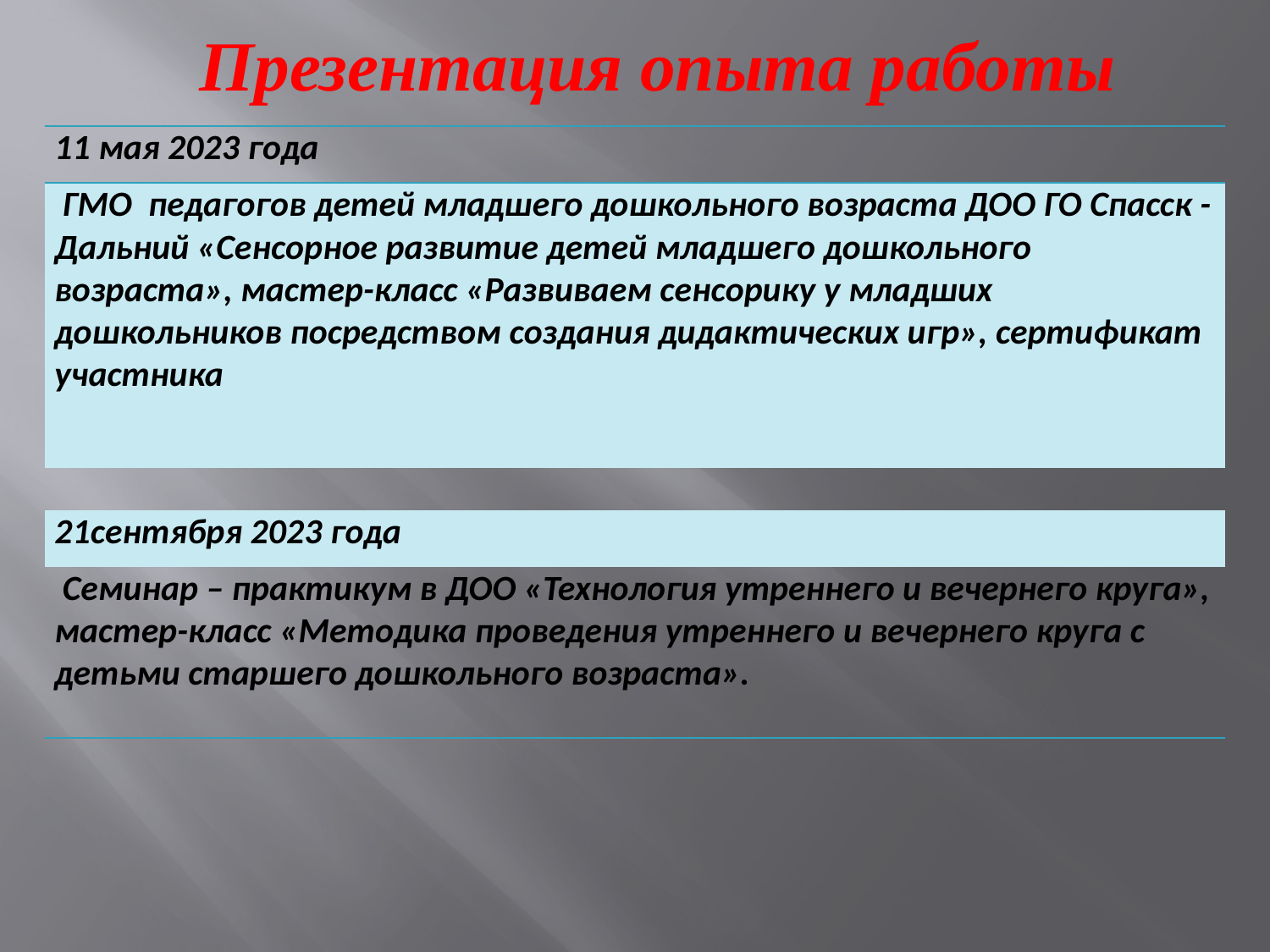

Презентация опыта работы
| 11 мая 2023 года |
| --- |
| ГМО педагогов детей младшего дошкольного возраста ДОО ГО Спасск - Дальний «Сенсорное развитие детей младшего дошкольного возраста», мастер-класс «Развиваем сенсорику у младших дошкольников посредством создания дидактических игр», сертификат участника |
|  |
| 21сентября 2023 года |
| Семинар – практикум в ДОО «Технология утреннего и вечернего круга», мастер-класс «Методика проведения утреннего и вечернего круга с детьми старшего дошкольного возраста». |